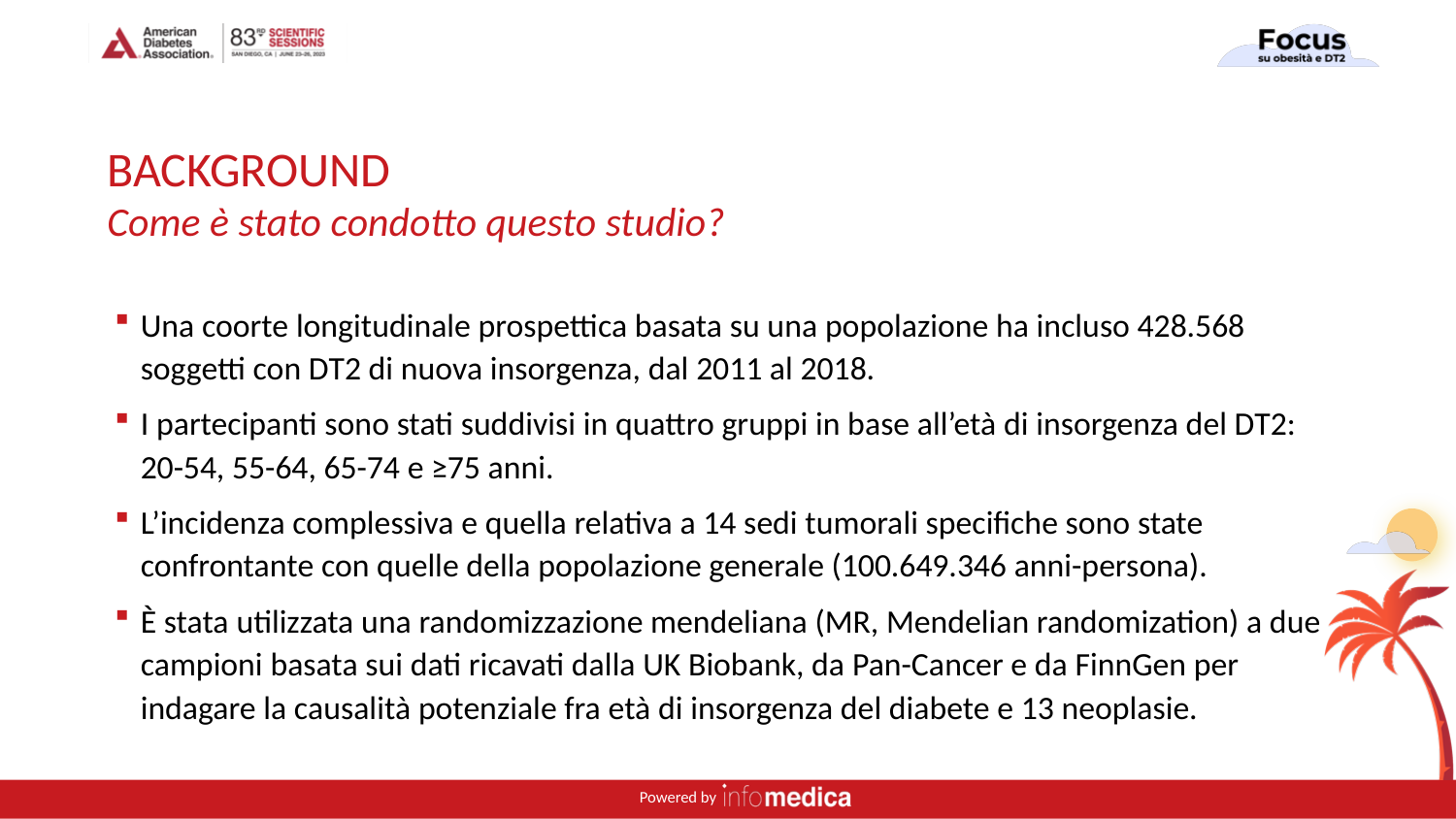

# BACKGROUND Come è stato condotto questo studio?
Una coorte longitudinale prospettica basata su una popolazione ha incluso 428.568 soggetti con DT2 di nuova insorgenza, dal 2011 al 2018.
I partecipanti sono stati suddivisi in quattro gruppi in base all’età di insorgenza del DT2: 20-54, 55-64, 65-74 e ≥75 anni.
L’incidenza complessiva e quella relativa a 14 sedi tumorali specifiche sono state confrontante con quelle della popolazione generale (100.649.346 anni-persona).
È stata utilizzata una randomizzazione mendeliana (MR, Mendelian randomization) a due campioni basata sui dati ricavati dalla UK Biobank, da Pan-Cancer e da FinnGen per indagare la causalità potenziale fra età di insorgenza del diabete e 13 neoplasie.